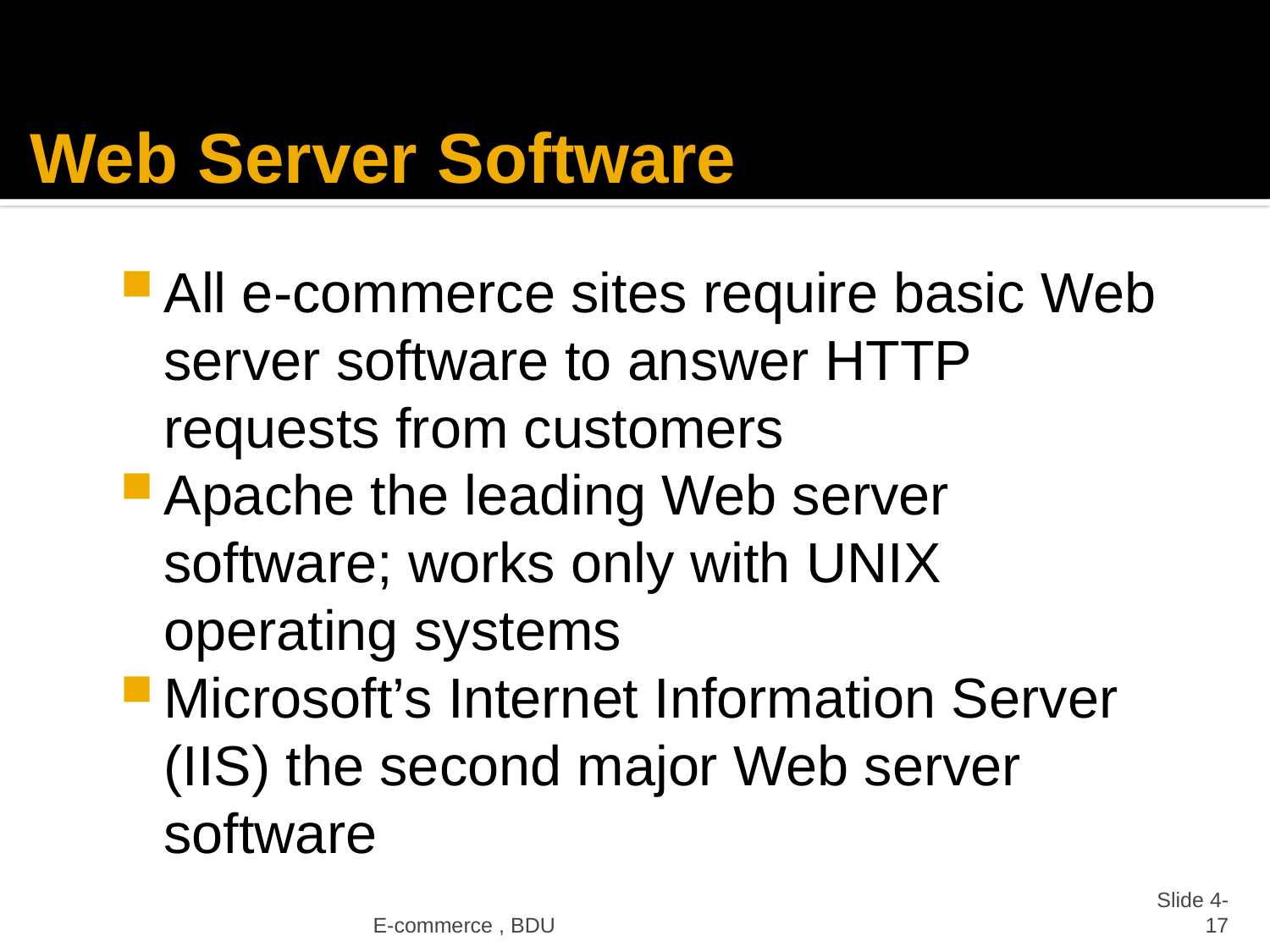

# Web Server Software
All e-commerce sites require basic Web server software to answer HTTP requests from customers
Apache the leading Web server software; works only with UNIX operating systems
Microsoft’s Internet Information Server (IIS) the second major Web server software

E-commerce , BDU
Slide 4-17